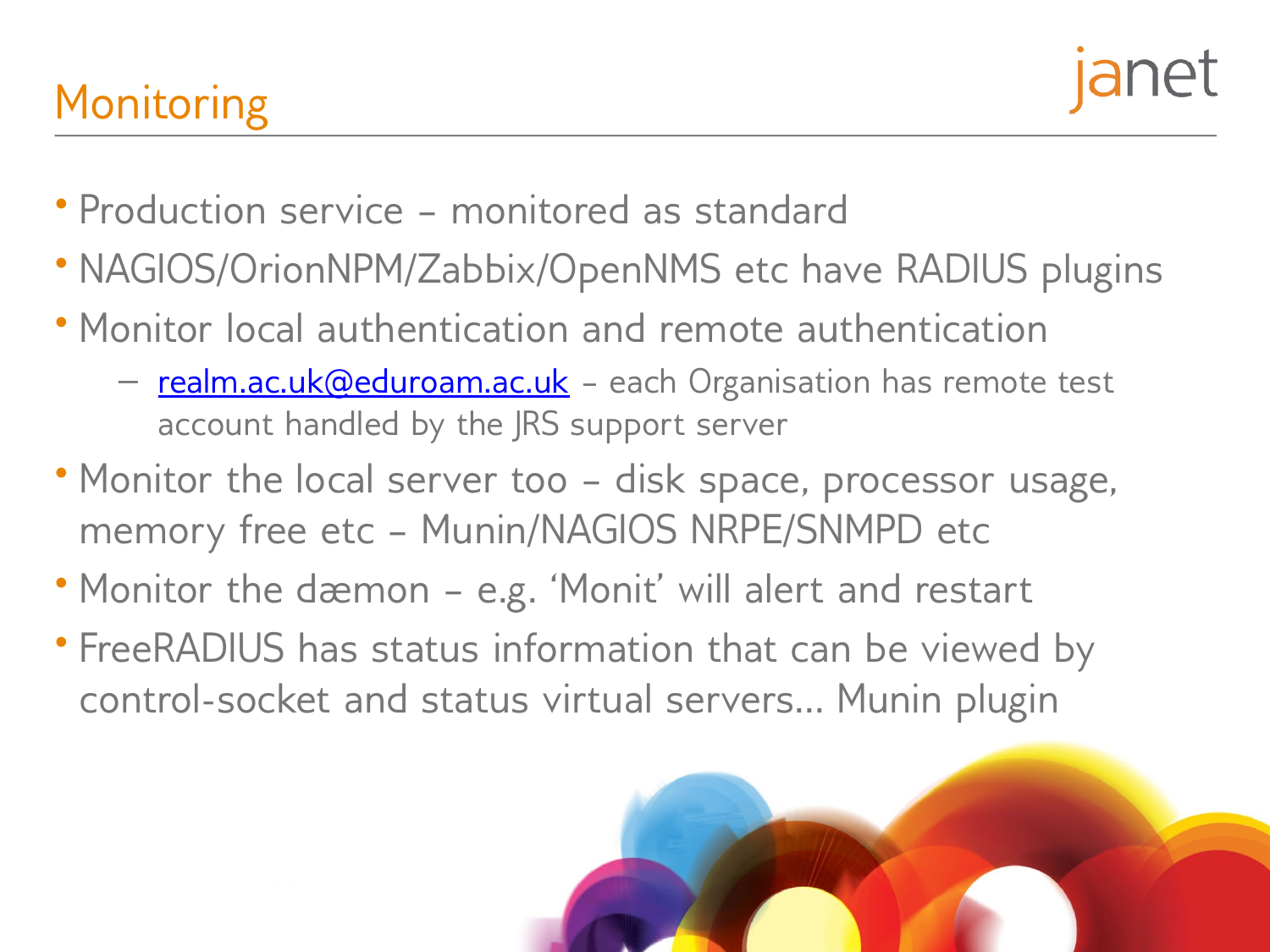

# Monitoring
Production service – monitored as standard
NAGIOS/OrionNPM/Zabbix/OpenNMS etc have RADIUS plugins
Monitor local authentication and remote authentication
realm.ac.uk@eduroam.ac.uk – each Organisation has remote test account handled by the JRS support server
Monitor the local server too – disk space, processor usage, memory free etc – Munin/NAGIOS NRPE/SNMPD etc
Monitor the daemon – e.g. ‘Monit’ will alert and restart
FreeRADIUS has status information that can be viewed by control-socket and status virtual servers... Munin plugin